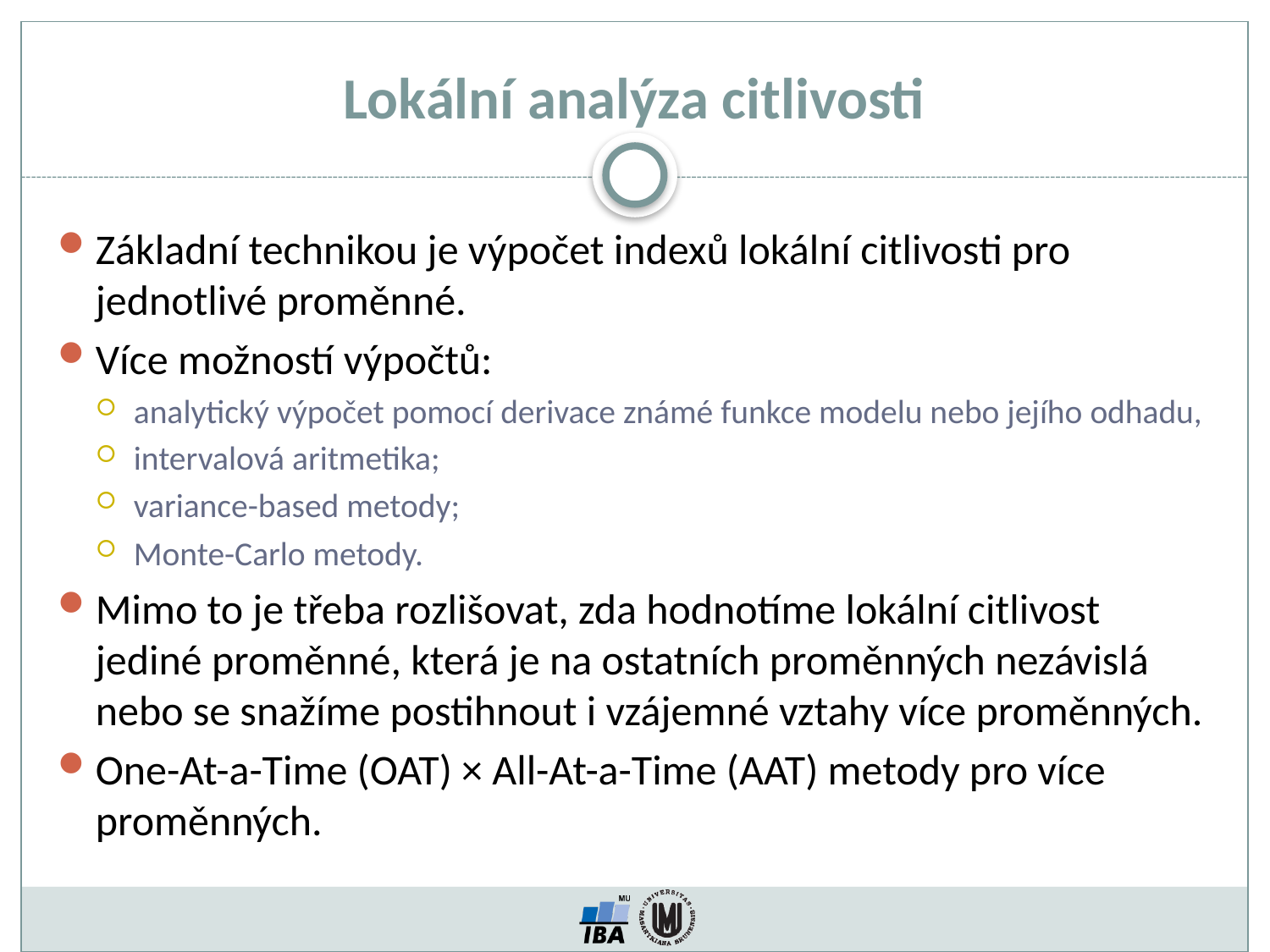

Lokální analýza citlivosti
Základní technikou je výpočet indexů lokální citlivosti pro jednotlivé proměnné.
Více možností výpočtů:
analytický výpočet pomocí derivace známé funkce modelu nebo jejího odhadu,
intervalová aritmetika;
variance-based metody;
Monte-Carlo metody.
Mimo to je třeba rozlišovat, zda hodnotíme lokální citlivost jediné proměnné, která je na ostatních proměnných nezávislá nebo se snažíme postihnout i vzájemné vztahy více proměnných.
One-At-a-Time (OAT) × All-At-a-Time (AAT) metody pro více proměnných.